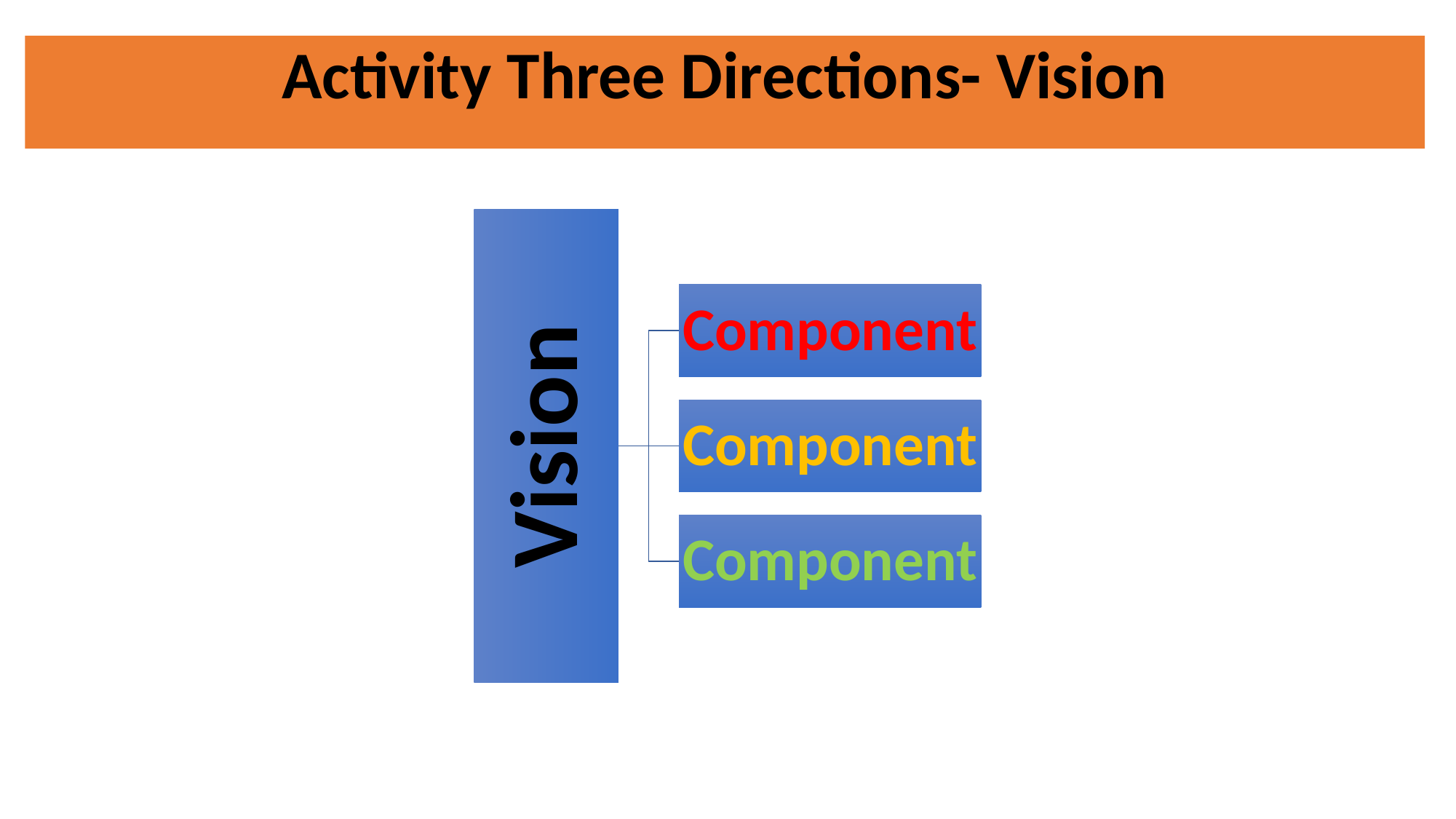

# Activity Three Directions- Vision

Component

Vision

Component

Component